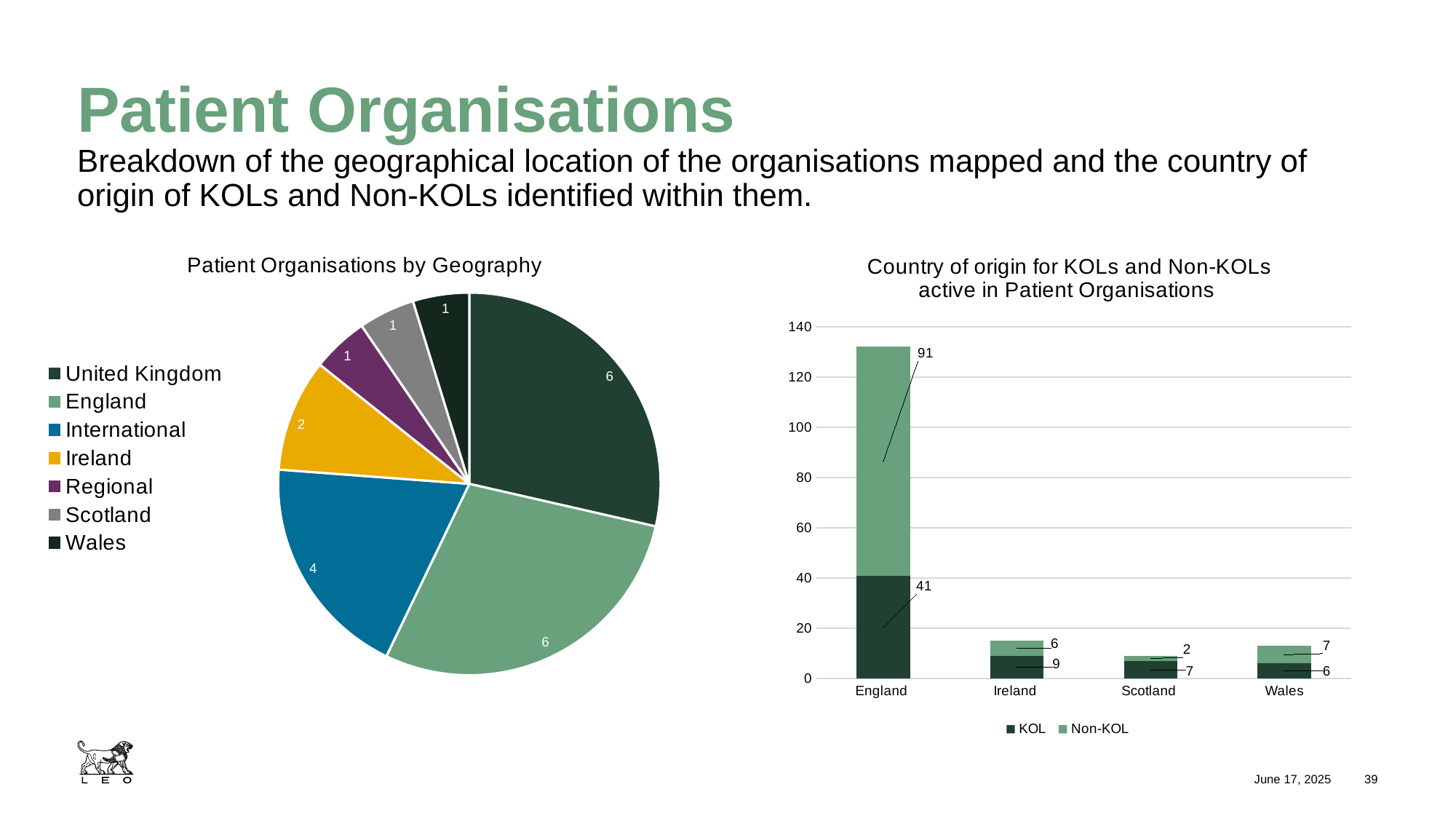

# Patient Organisations
Breakdown of the geographical location of the organisations mapped and the country of origin of KOLs and Non-KOLs identified within them.

### Chart: Patient Organisations by Geography

| Category | Patient Organizations  |
|---|---|
| United Kingdom  | 6.0 |
| England | 6.0 |
| International  | 4.0 |
| Ireland | 2.0 |
| Regional  | 1.0 |
| Scotland  | 1.0 |
| Wales | 1.0 |

### Chart: Country of origin for KOLs and Non-KOLs active in Patient Organisations

| Category | KOL  | Non-KOL  |
|---|---|---|
| England  | 41.0 | 91.0 |
| Ireland  | 9.0 | 6.0 |
| Scotland  | 7.0 | 2.0 |
| Wales | 6.0 | 7.0 |
June 17, 2025
39